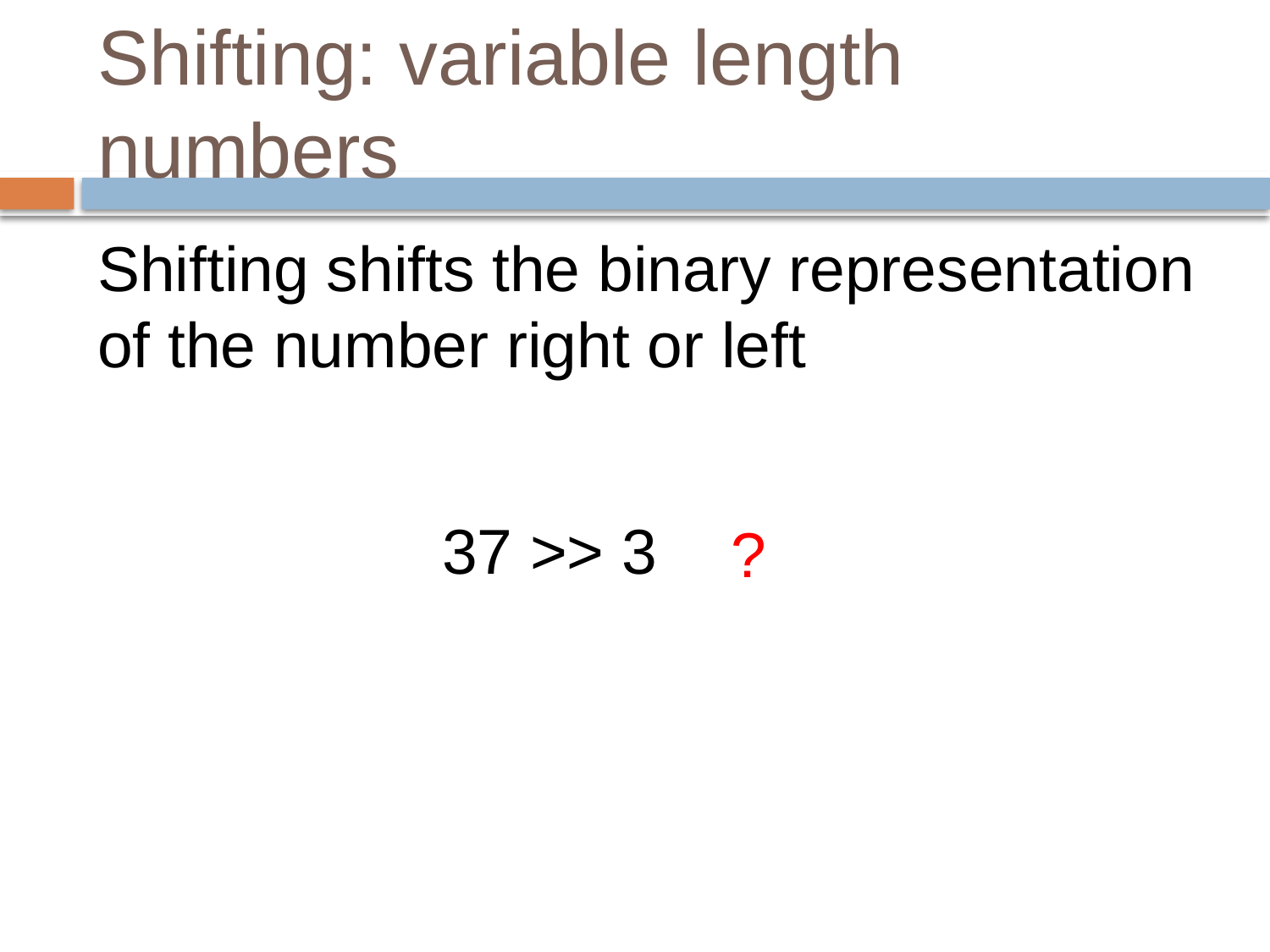

# Shifting: variable length numbers
Shifting shifts the binary representation of the number right or left
37 >> 3
?